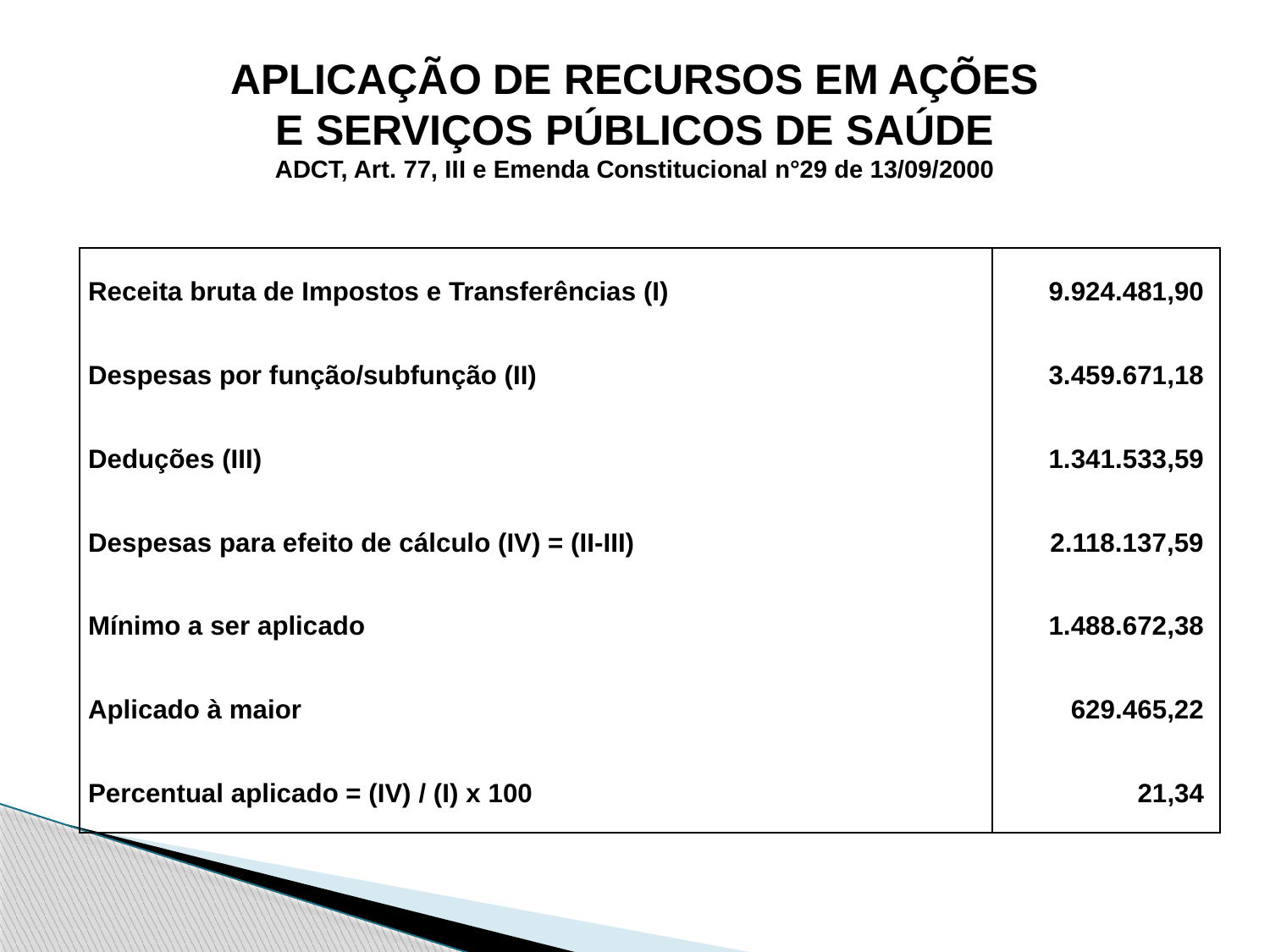

# APLICAÇÃO DE RECURSOS EM AÇÕES E SERVIÇOS PÚBLICOS DE SAÚDE ADCT, Art. 77, III e Emenda Constitucional n°29 de 13/09/2000
| Receita bruta de Impostos e Transferências (I) | 9.924.481,90 |
| --- | --- |
| Despesas por função/subfunção (II) | 3.459.671,18 |
| Deduções (III) | 1.341.533,59 |
| Despesas para efeito de cálculo (IV) = (II-III) | 2.118.137,59 |
| Mínimo a ser aplicado | 1.488.672,38 |
| Aplicado à maior | 629.465,22 |
| Percentual aplicado = (IV) / (I) x 100 | 21,34 |